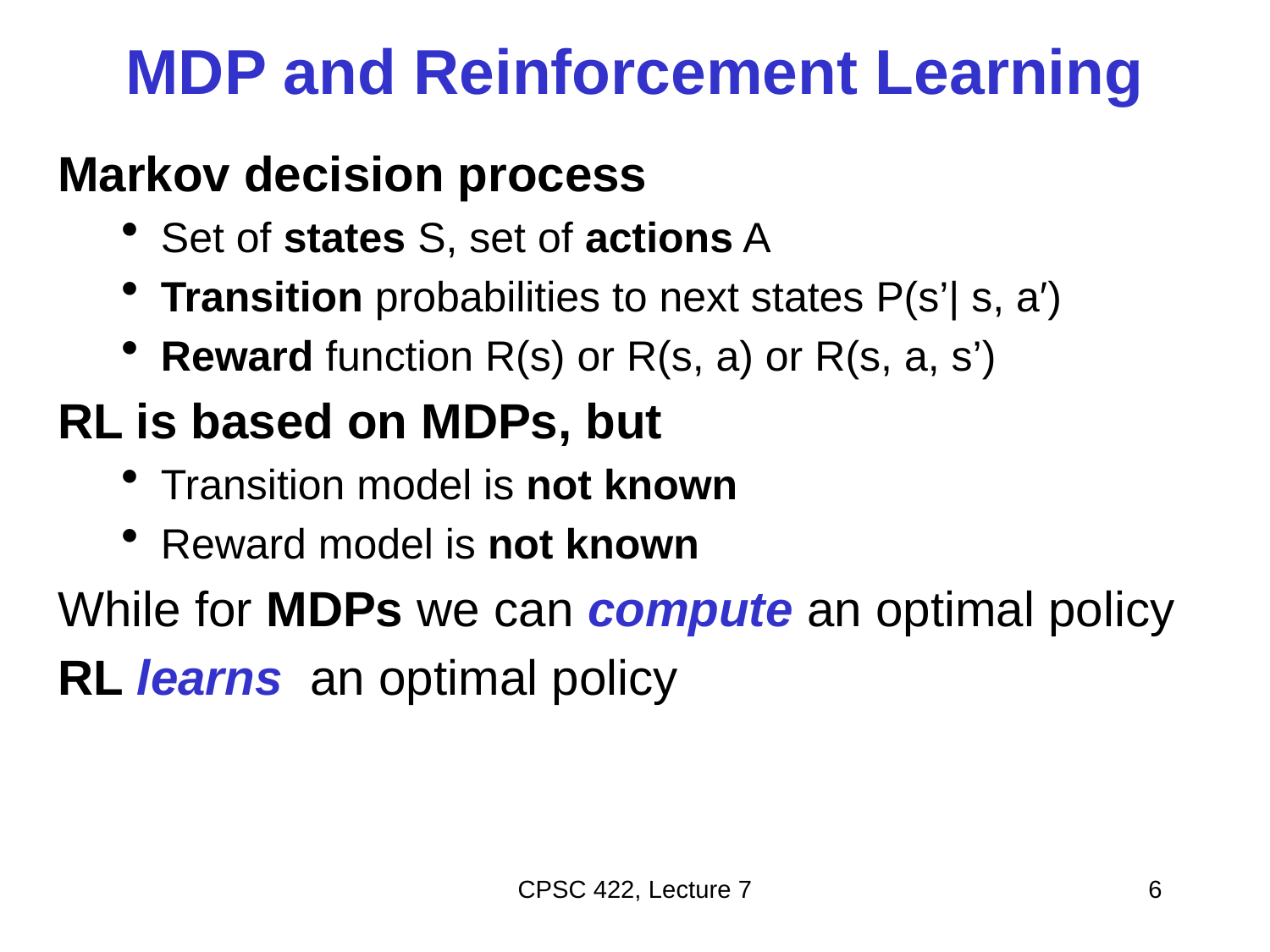

# MDP and Reinforcement Learning
Markov decision process
Set of states S, set of actions A
Transition probabilities to next states P(s’| s, a′)
Reward function R(s) or R(s, a) or R(s, a, s’)
RL is based on MDPs, but
Transition model is not known
Reward model is not known
While for MDPs we can compute an optimal policy
RL learns  an optimal policy
CPSC 422, Lecture 7
6